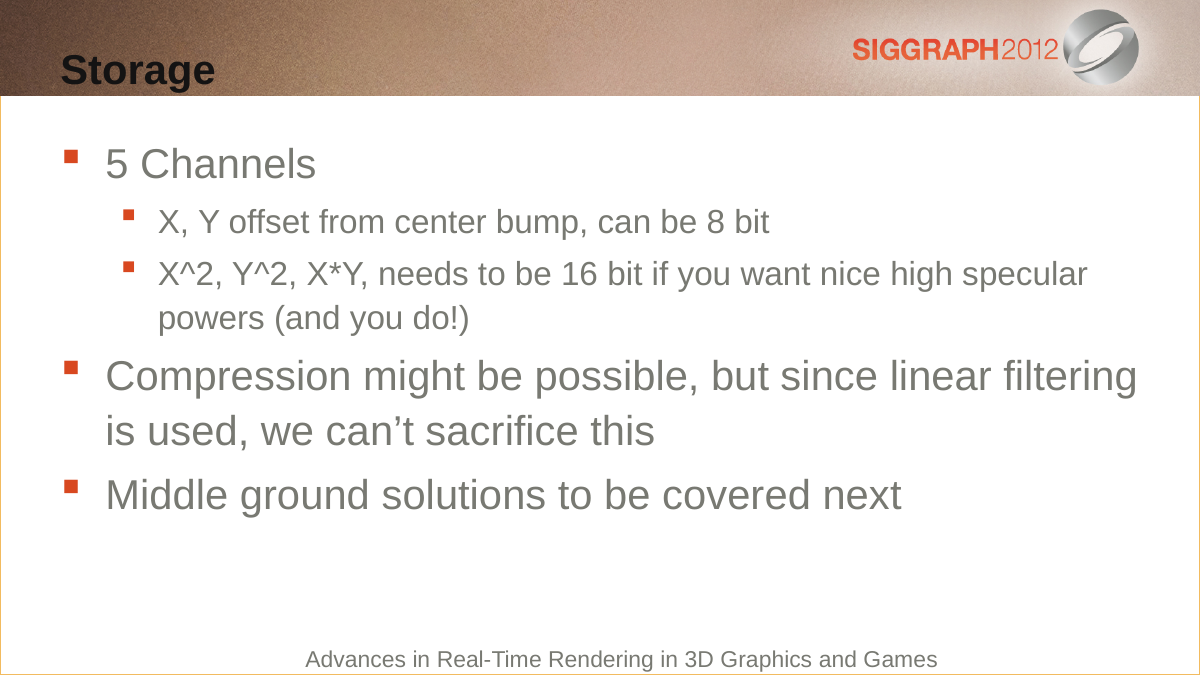

Storage
5 Channels
X, Y offset from center bump, can be 8 bit
X^2, Y^2, X*Y, needs to be 16 bit if you want nice high specular powers (and you do!)
Compression might be possible, but since linear filtering is used, we can’t sacrifice this
Middle ground solutions to be covered next